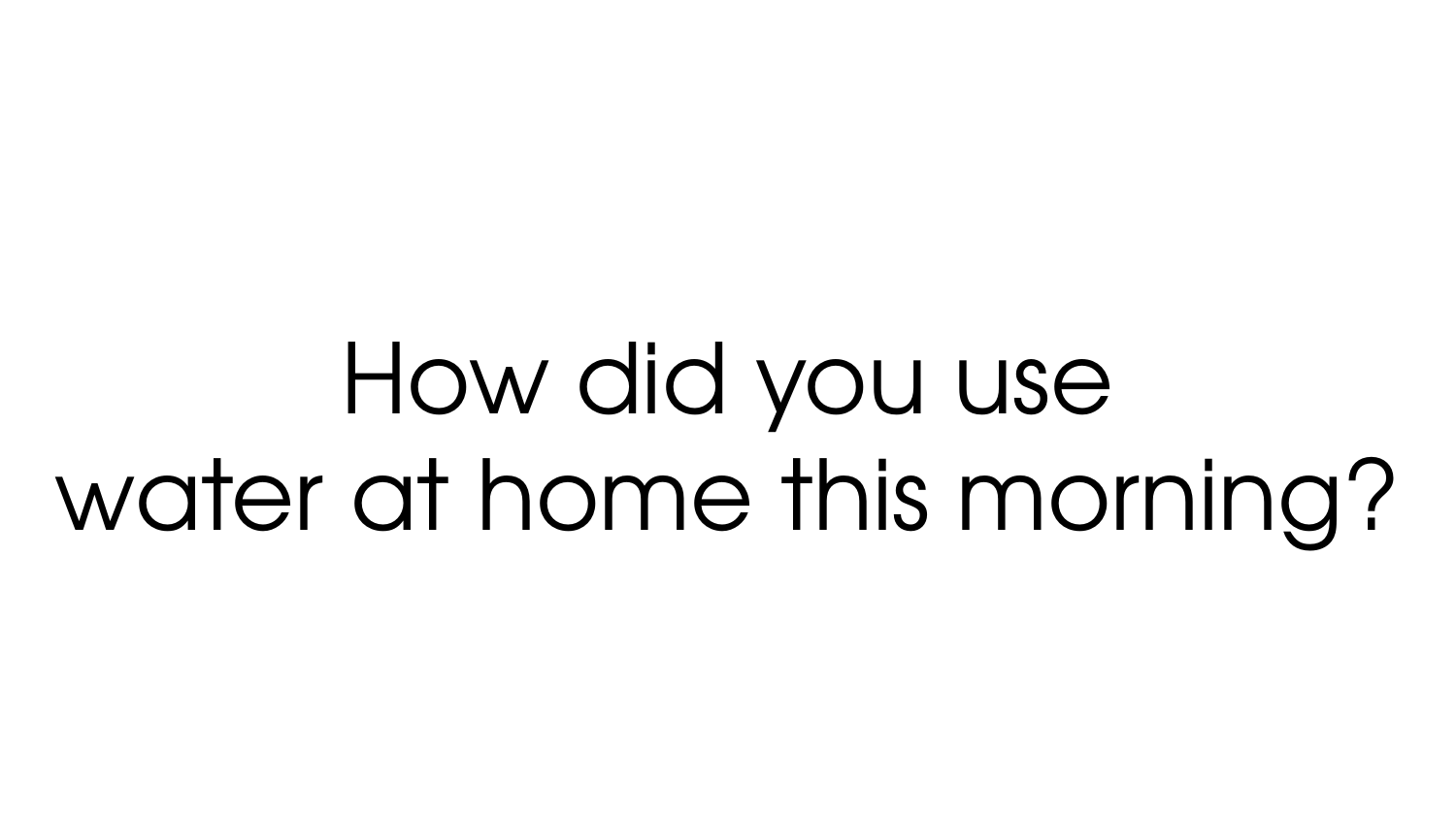

How did you use
water at home this morning?